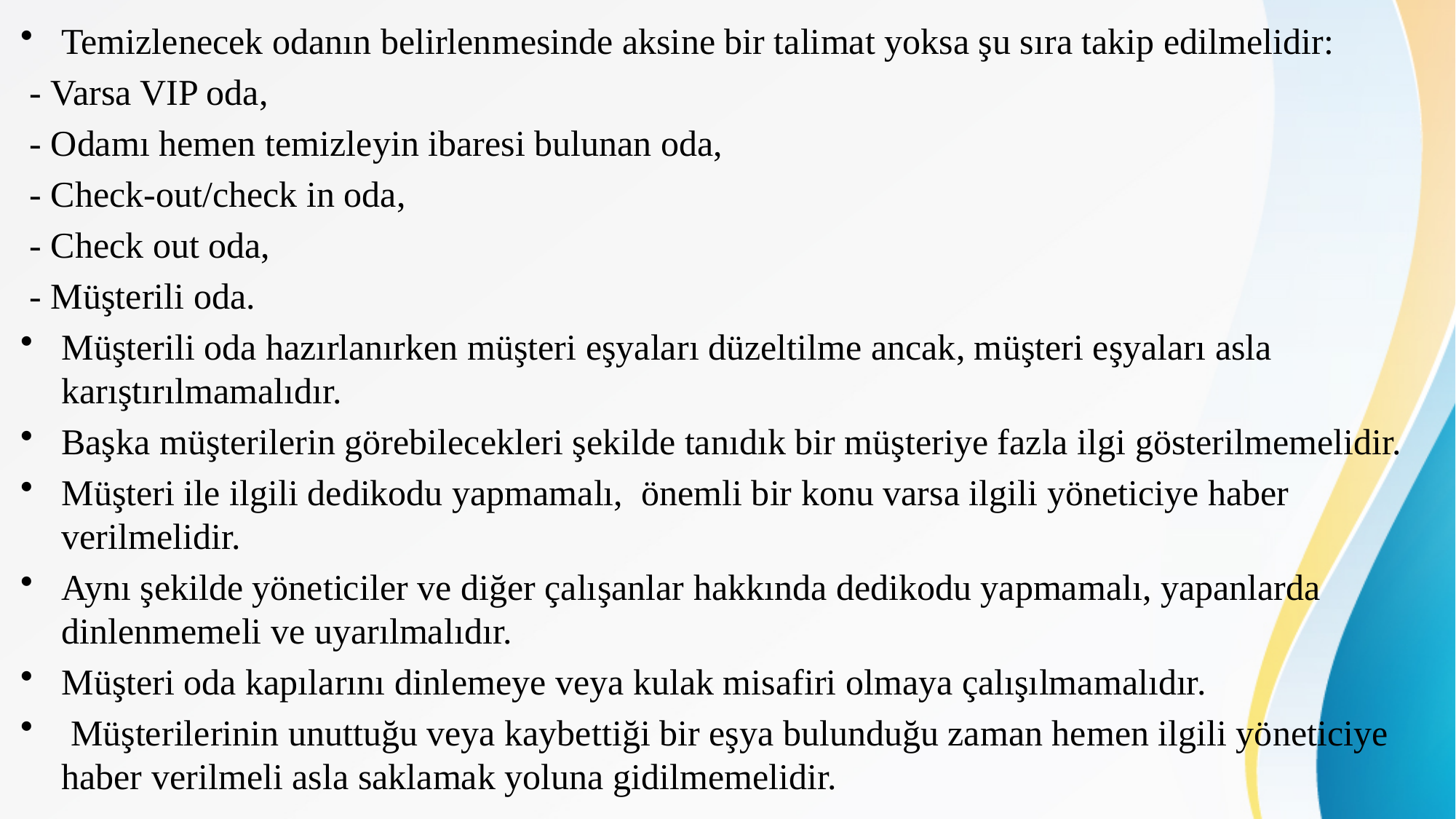

Temizlenecek odanın belirlenmesinde aksine bir talimat yoksa şu sıra takip edilmelidir:
 - Varsa VIP oda,
 - Odamı hemen temizleyin ibaresi bulunan oda,
 - Check-out/check in oda,
 - Check out oda,
 - Müşterili oda.
Müşterili oda hazırlanırken müşteri eşyaları düzeltilme ancak, müşteri eşyaları asla karıştırılmamalıdır.
Başka müşterilerin görebilecekleri şekilde tanıdık bir müşteriye fazla ilgi gösterilmemelidir.
Müşteri ile ilgili dedikodu yapmamalı,  önemli bir konu varsa ilgili yöneticiye haber verilmelidir.
Aynı şekilde yöneticiler ve diğer çalışanlar hakkında dedikodu yapmamalı, yapanlarda dinlenmemeli ve uyarılmalıdır.
Müşteri oda kapılarını dinlemeye veya kulak misafiri olmaya çalışılmamalıdır.
 Müşterilerinin unuttuğu veya kaybettiği bir eşya bulunduğu zaman hemen ilgili yöneticiye haber verilmeli asla saklamak yoluna gidilmemelidir.